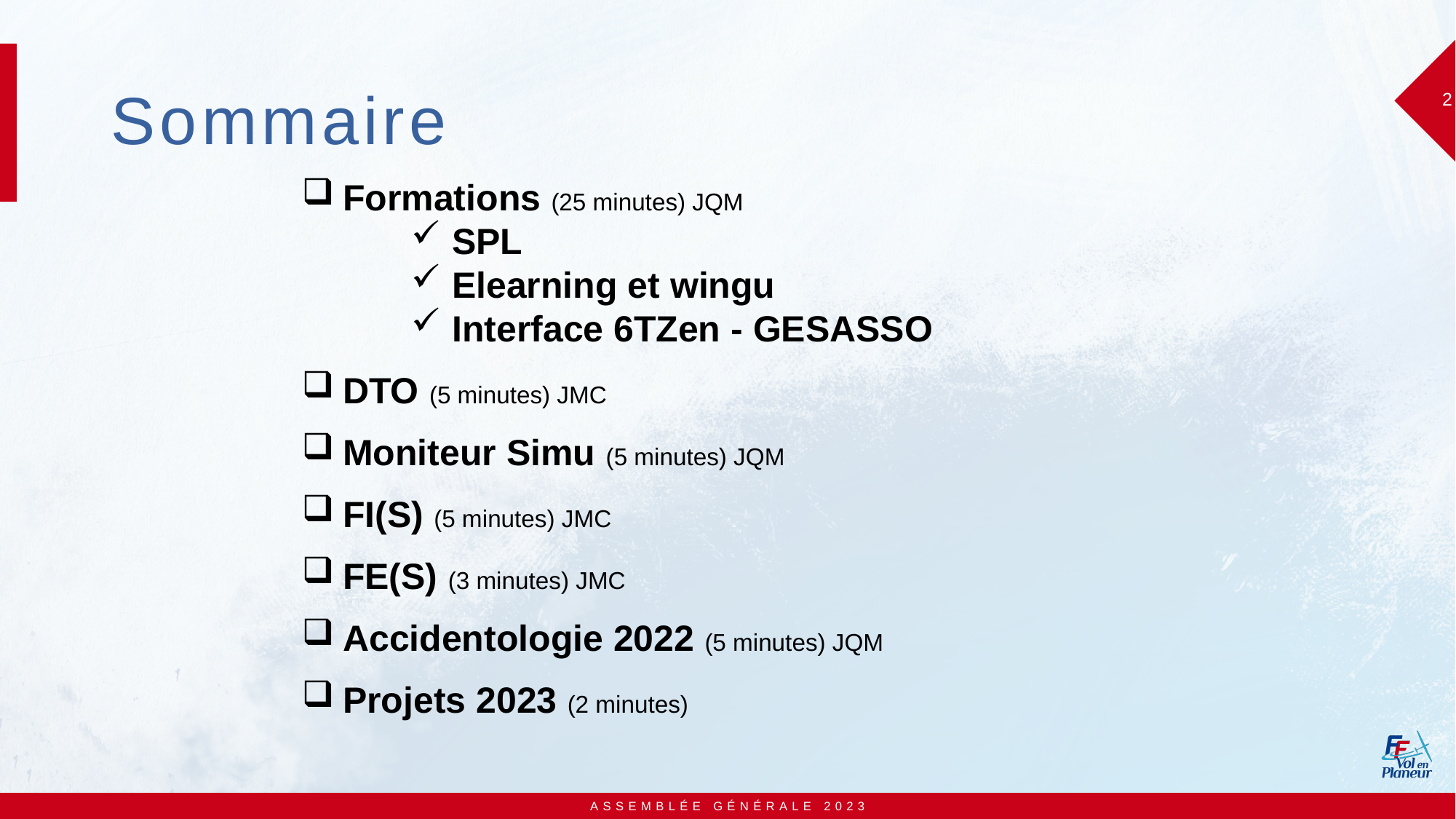

# Sommaire
2
Formations (25 minutes) JQM
SPL
Elearning et wingu
Interface 6TZen - GESASSO

DTO (5 minutes) JMC

Moniteur Simu (5 minutes) JQM

FI(S) (5 minutes) JMC

FE(S) (3 minutes) JMC

Accidentologie 2022 (5 minutes) JQM

Projets 2023 (2 minutes)